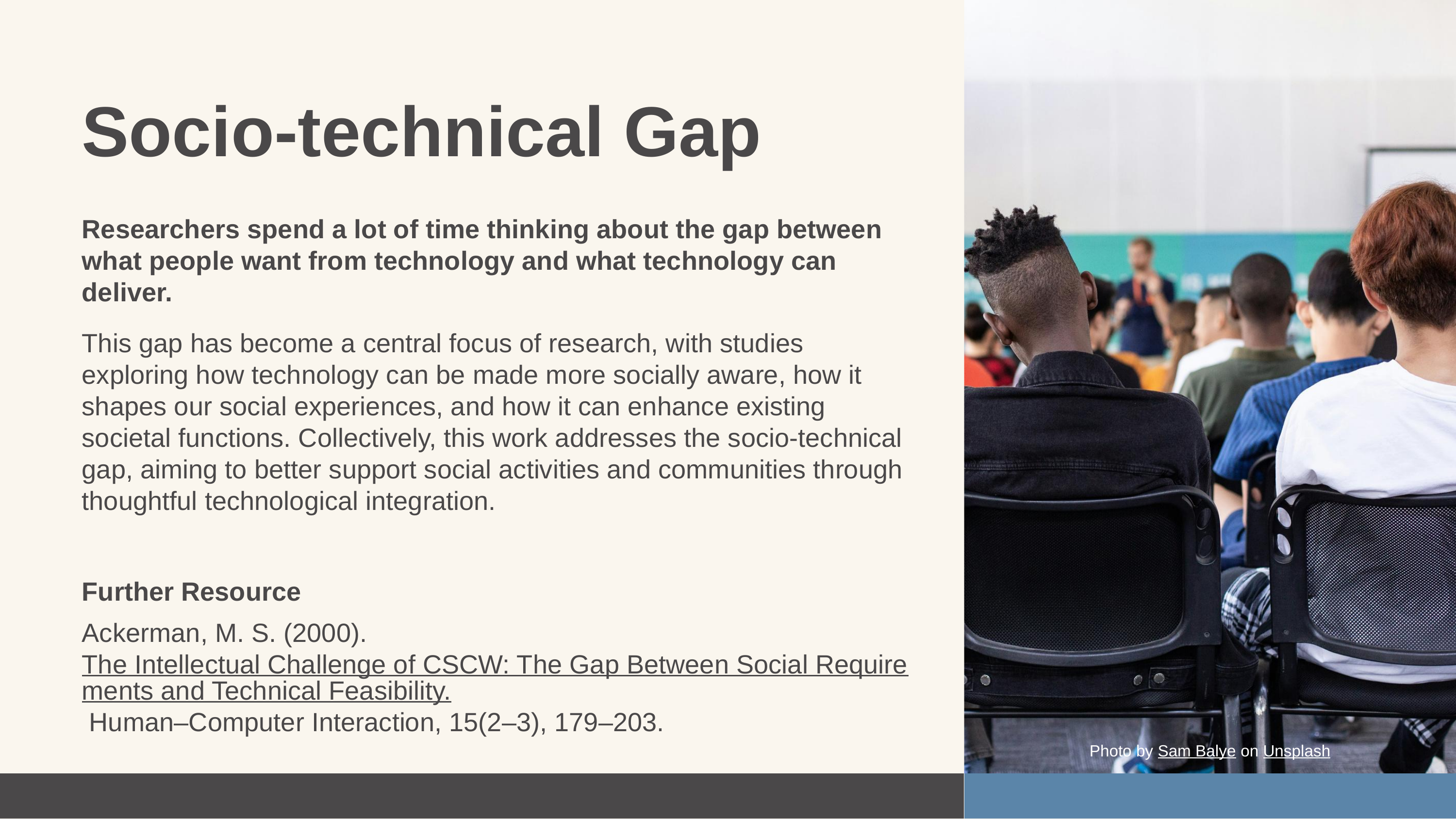

Socio-technical Gap
Researchers spend a lot of time thinking about the gap between what people want from technology and what technology can deliver.
This gap has become a central focus of research, with studies exploring how technology can be made more socially aware, how it shapes our social experiences, and how it can enhance existing societal functions. Collectively, this work addresses the socio-technical gap, aiming to better support social activities and communities through thoughtful technological integration.
Further Resource
Ackerman, M. S. (2000). The Intellectual Challenge of CSCW: The Gap Between Social Requirements and Technical Feasibility. Human–Computer Interaction, 15(2–3), 179–203.
Photo by Sam Balye on Unsplash